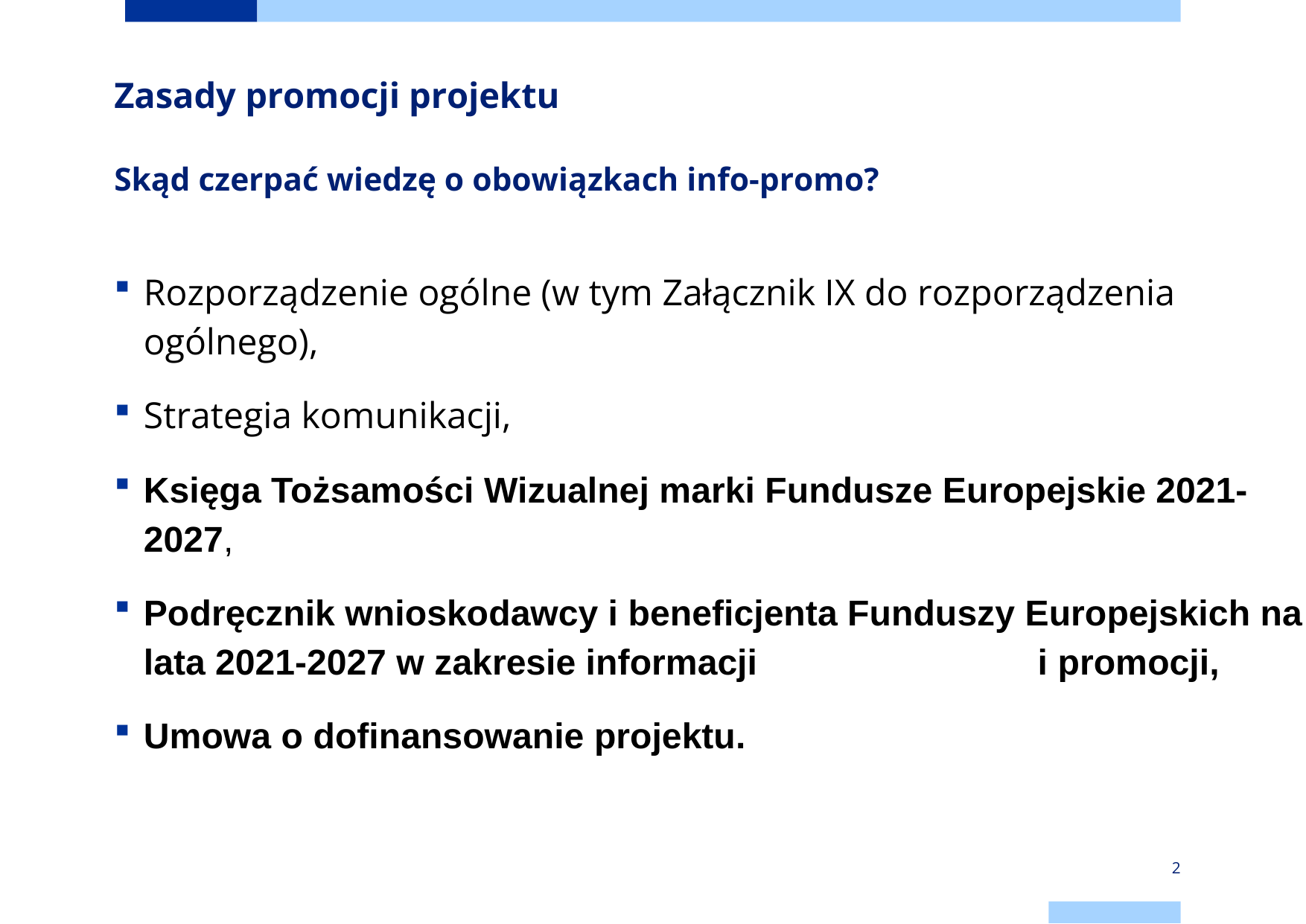

# Zasady promocji projektu Skąd czerpać wiedzę o obowiązkach info-promo?
Rozporządzenie ogólne (w tym Załącznik IX do rozporządzenia ogólnego),
Strategia komunikacji,
Księga Tożsamości Wizualnej marki Fundusze Europejskie 2021-2027,
Podręcznik wnioskodawcy i beneficjenta Funduszy Europejskich na lata 2021-2027 w zakresie informacji                            i promocji,
Umowa o dofinansowanie projektu.

2